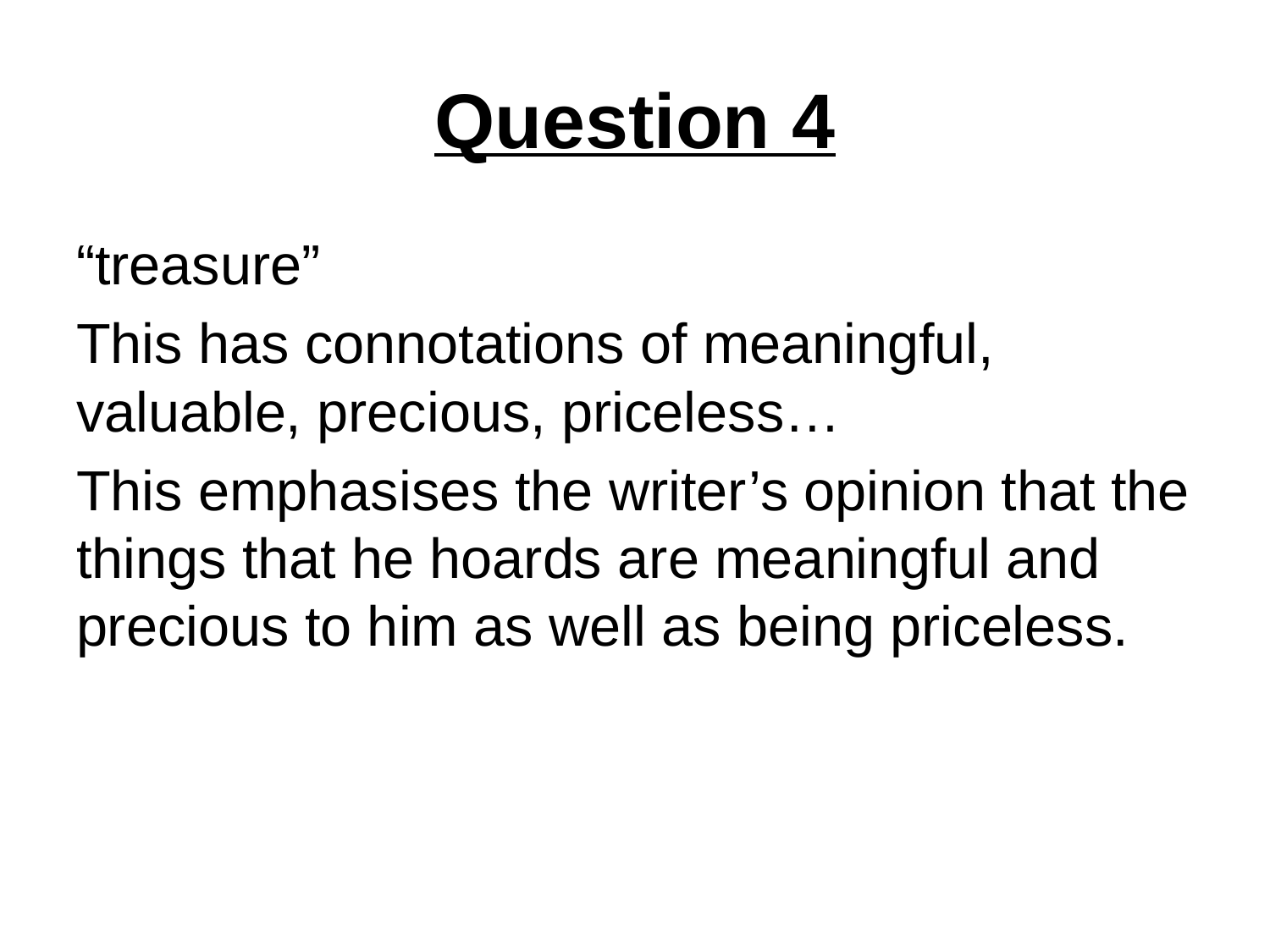

# Question 4
“treasure”
This has connotations of meaningful, valuable, precious, priceless…
This emphasises the writer’s opinion that the things that he hoards are meaningful and precious to him as well as being priceless.